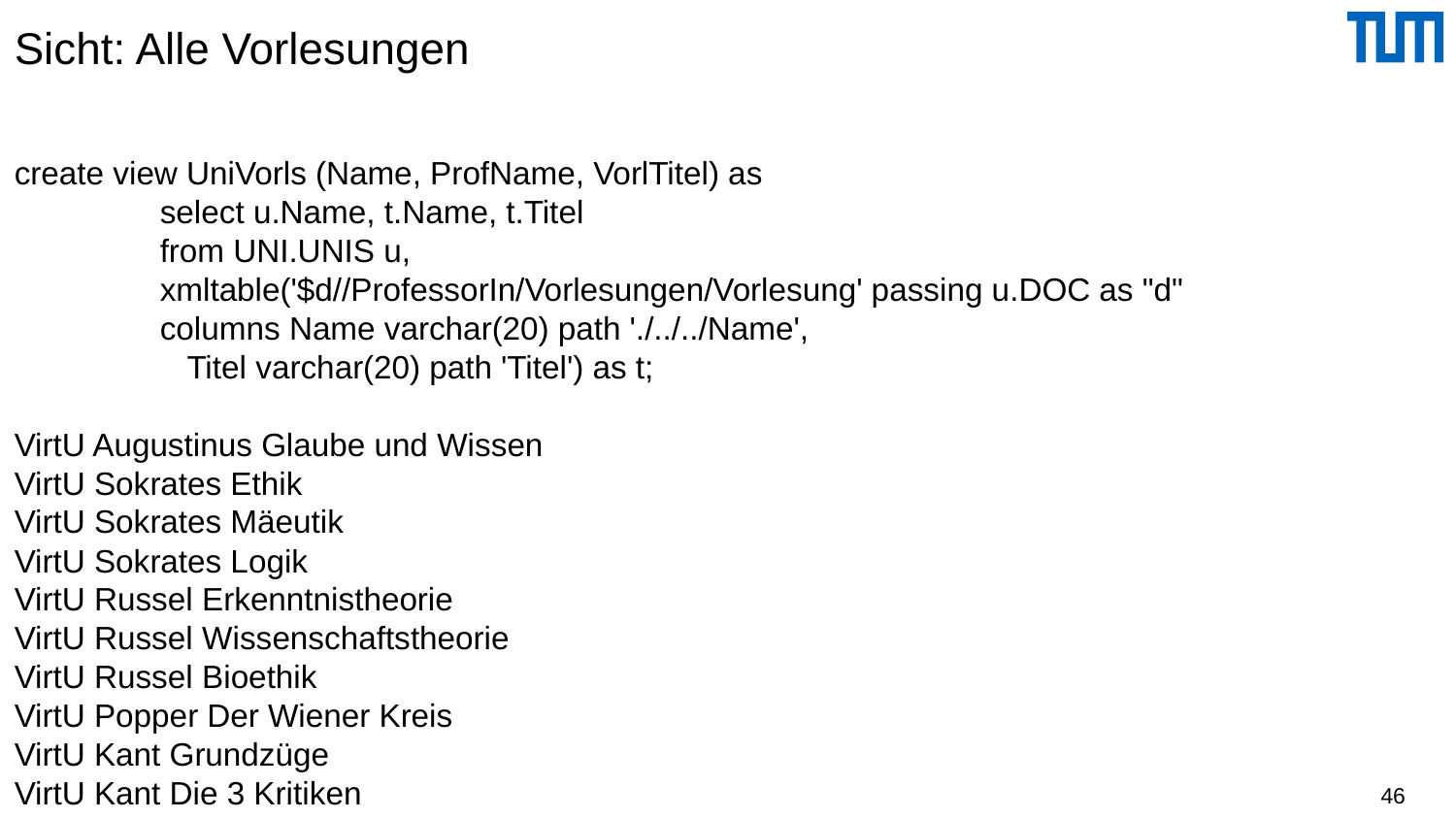

# Sicht: Alle Vorlesungen
create view UniVorls (Name, ProfName, VorlTitel) as
	select u.Name, t.Name, t.Titel
	from UNI.UNIS u,
	xmltable('$d//ProfessorIn/Vorlesungen/Vorlesung' passing u.DOC as "d"
	columns Name varchar(20) path './../../Name',
	   Titel varchar(20) path 'Titel') as t;

VirtU Augustinus Glaube und Wissen
VirtU Sokrates Ethik
VirtU Sokrates Mäeutik
VirtU Sokrates Logik
VirtU Russel Erkenntnistheorie
VirtU Russel Wissenschaftstheorie
VirtU Russel Bioethik
VirtU Popper Der Wiener Kreis
VirtU Kant Grundzüge
VirtU Kant Die 3 Kritiken
46